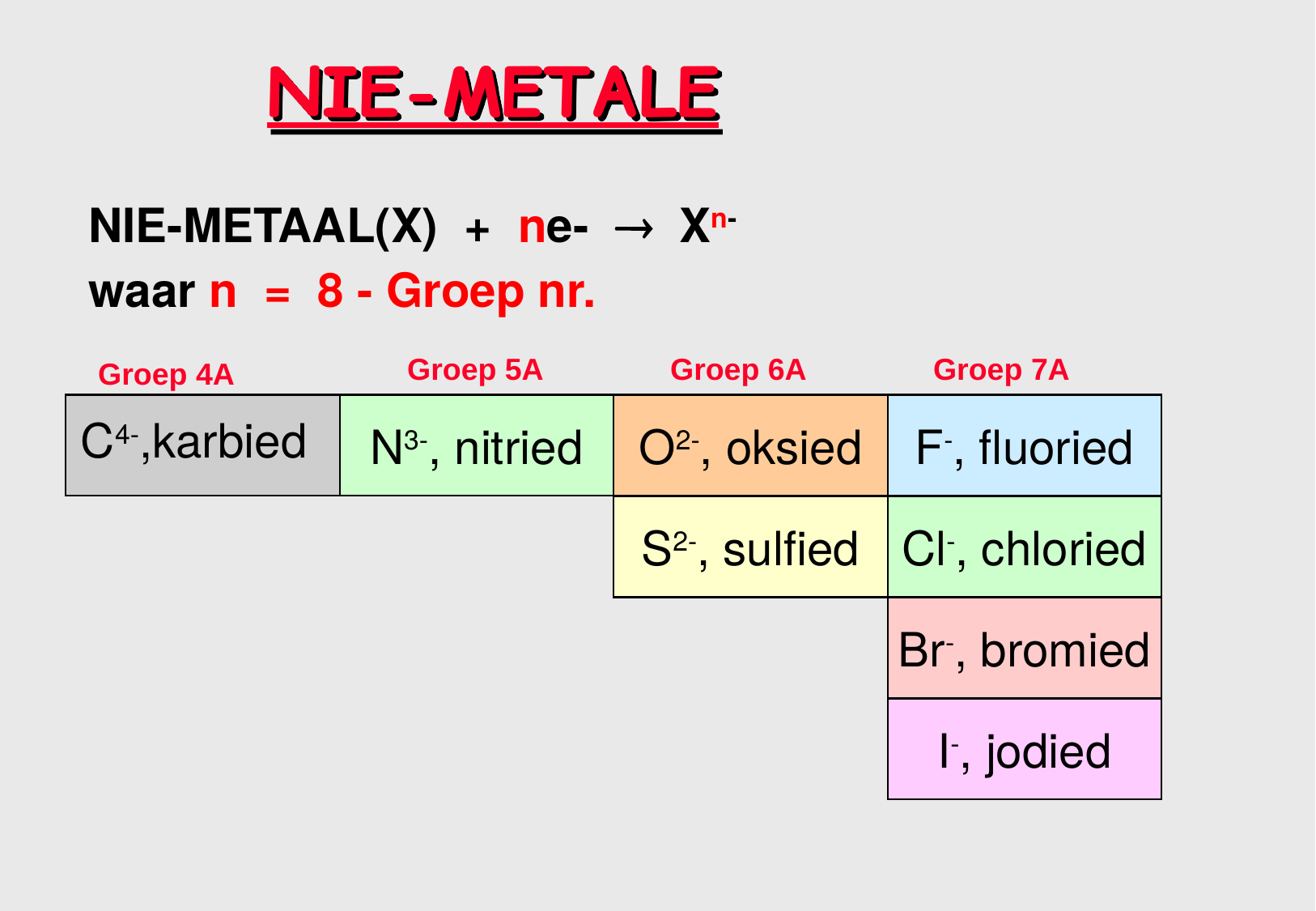

# NIE-METALE
NIE-METAAL(X)  +  ne-  →  Xn-
waar n  =  8 - Groep nr.

Groep 5A
Groep 4A
Groep 6A
Groep 7A

C4-,karbied
N3-, nitried
O2-, oksied
F-, fluoried
S2-, sulfied
Cl-, chloried
Br-, bromied
I-, jodied